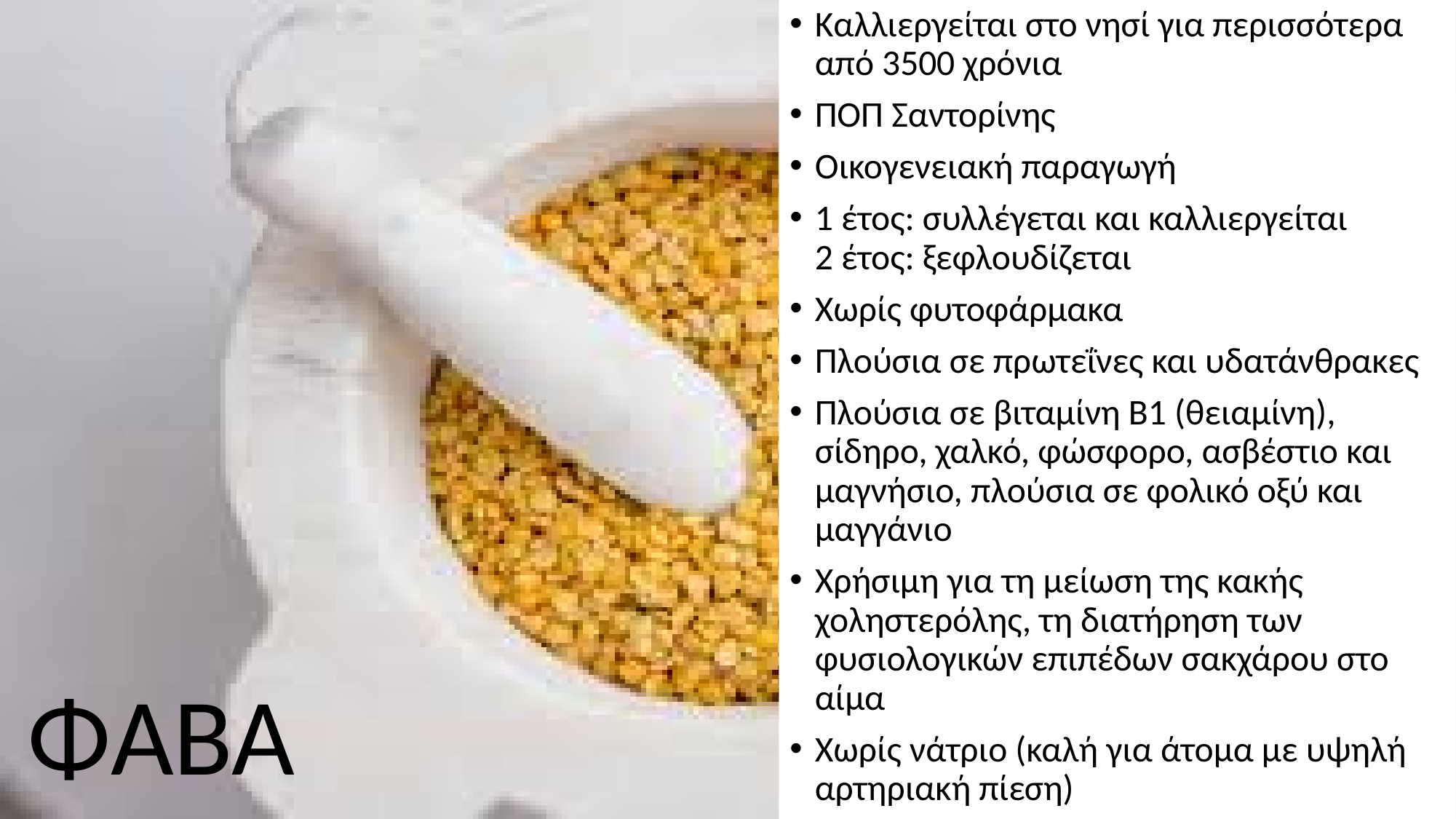

Καλλιεργείται στο νησί για περισσότερα από 3500 χρόνια
ΠΟΠ Σαντορίνης
Οικογενειακή παραγωγή
1 έτος: συλλέγεται και καλλιεργείται
2 έτος: ξεφλουδίζεται
Χωρίς φυτοφάρμακα
Πλούσια σε πρωτεΐνες και υδατάνθρακες
Πλούσια σε βιταμίνη Β1 (θειαμίνη), σίδηρο, χαλκό, φώσφορο, ασβέστιο και μαγνήσιο, πλούσια σε φολικό οξύ και μαγγάνιο
Χρήσιμη για τη μείωση της κακής χοληστερόλης, τη διατήρηση των φυσιολογικών επιπέδων σακχάρου στο αίμα
Χωρίς νάτριο (καλή για άτομα με υψηλή αρτηριακή πίεση)

# ΦΑΒΑ